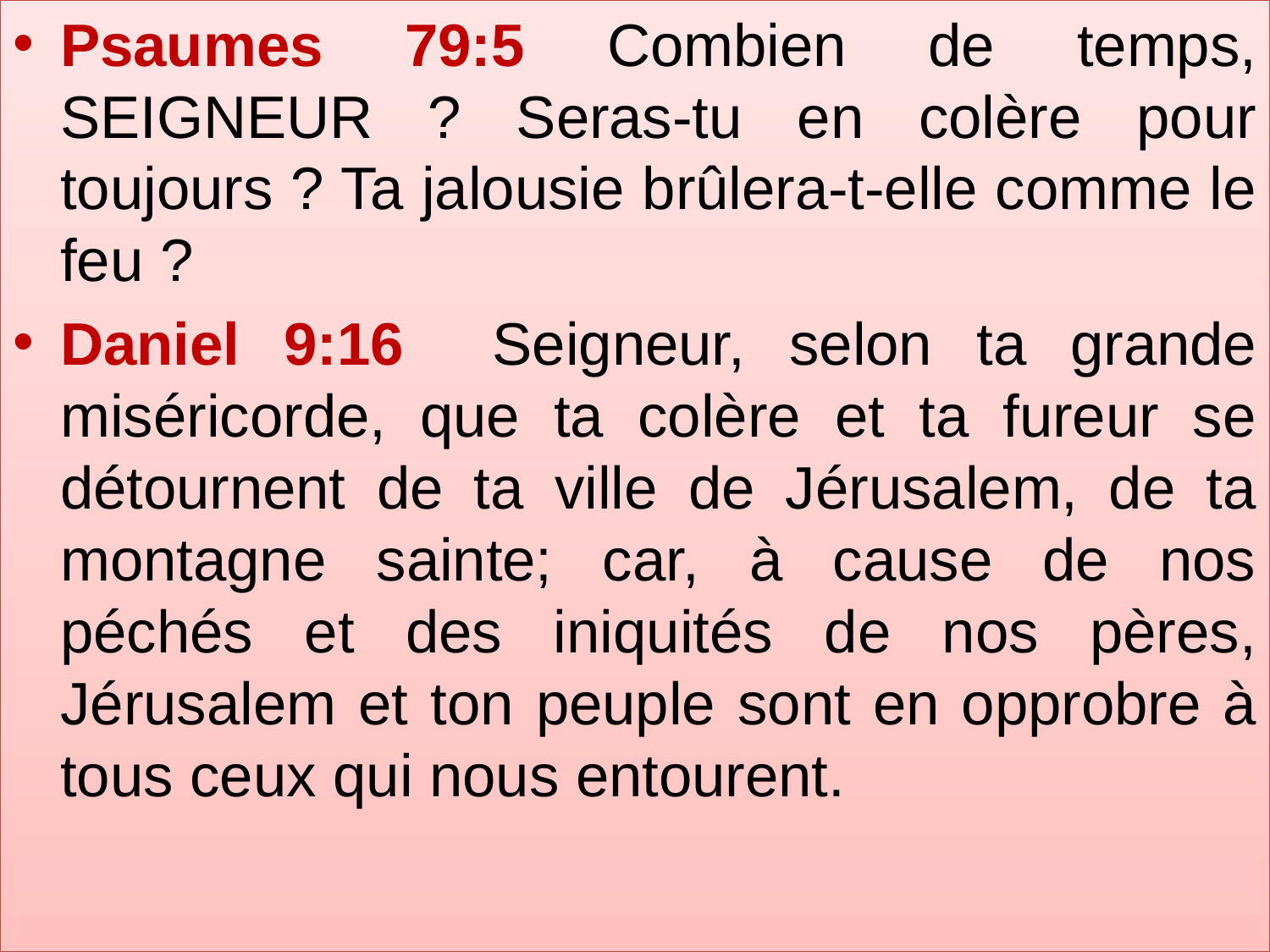

Psaumes 79:5 Combien de temps, SEIGNEUR ? Seras-tu en colère pour toujours ? Ta jalousie brûlera-t-elle comme le feu ?
Daniel 9:16  Seigneur, selon ta grande miséricorde, que ta colère et ta fureur se détournent de ta ville de Jérusalem, de ta montagne sainte; car, à cause de nos péchés et des iniquités de nos pères, Jérusalem et ton peuple sont en opprobre à tous ceux qui nous entourent.